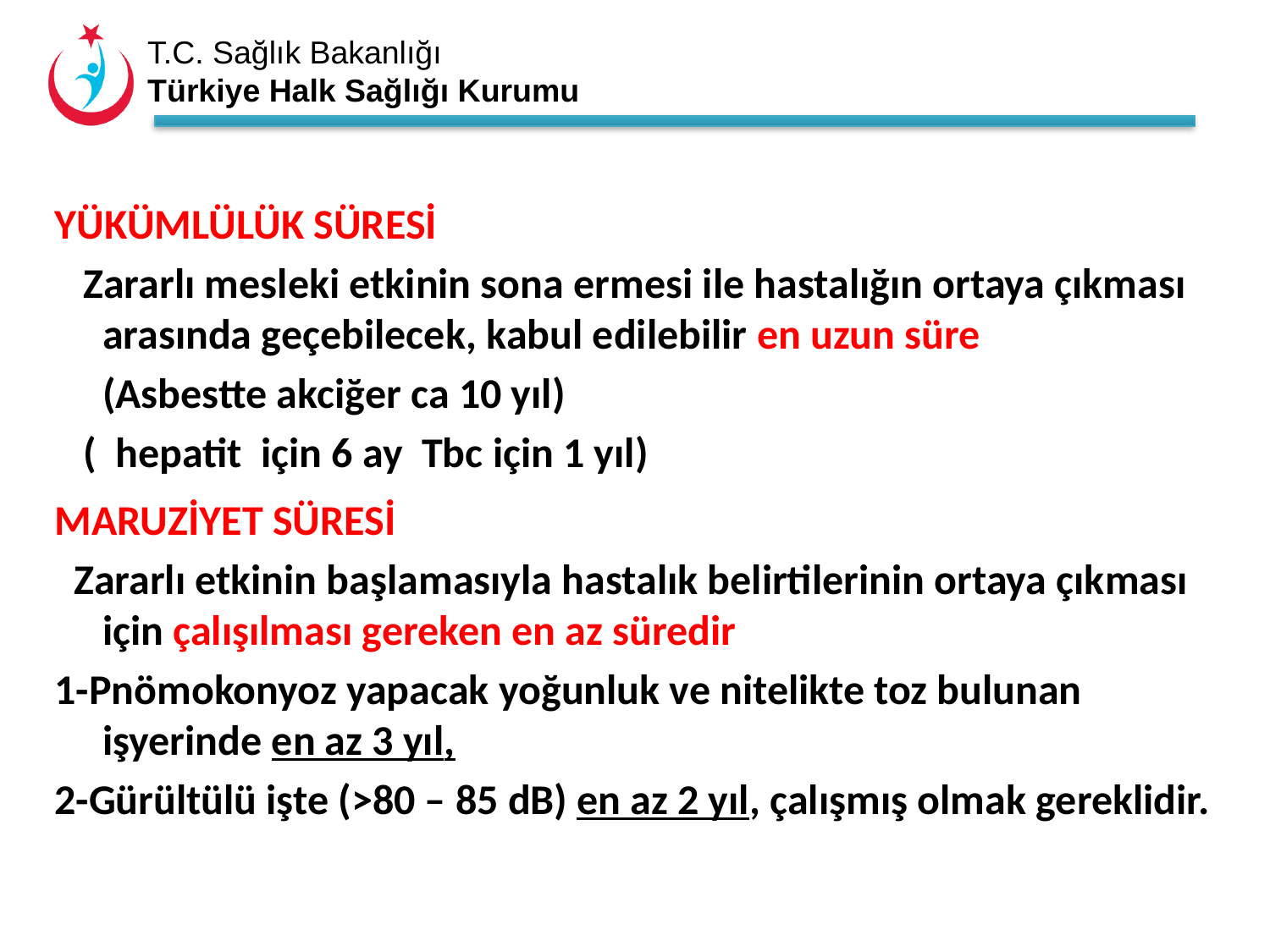

YÜKÜMLÜLÜK SÜRESİ
   Zararlı mesleki etkinin sona ermesi ile hastalığın ortaya çıkması arasında geçebilecek, kabul edilebilir en uzun süre
     (Asbestte akciğer ca 10 yıl)
   (  hepatit  için 6 ay  Tbc için 1 yıl)
MARUZİYET SÜRESİ
  Zararlı etkinin başlamasıyla hastalık belirtilerinin ortaya çıkması için çalışılması gereken en az süredir
1-Pnömokonyoz yapacak yoğunluk ve nitelikte toz bulunan işyerinde en az 3 yıl,
2-Gürültülü işte (>80 – 85 dB) en az 2 yıl, çalışmış olmak gereklidir.